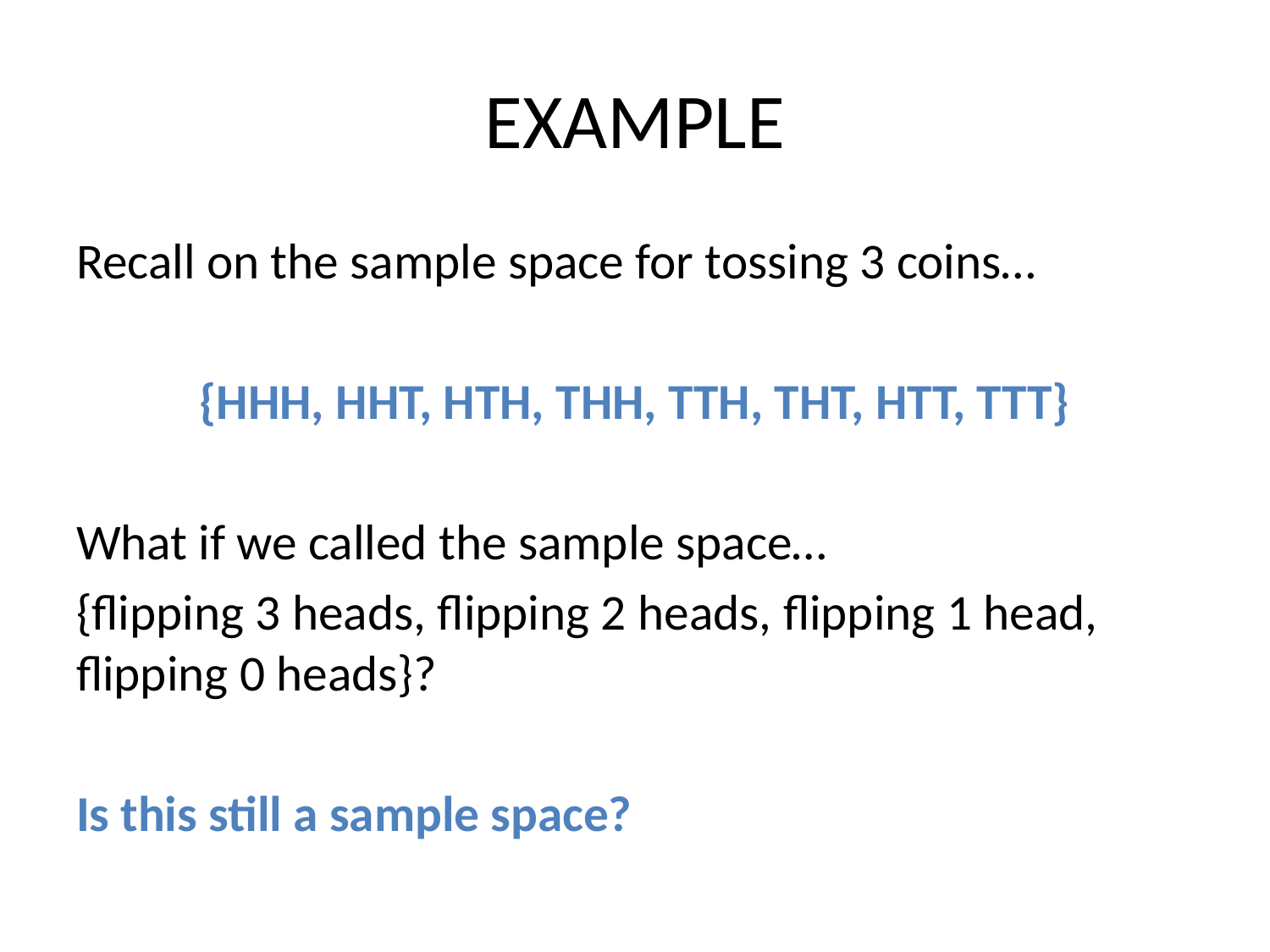

# EXAMPLE
Recall on the sample space for tossing 3 coins…

{HHH, HHT, HTH, THH, TTH, THT, HTT, TTT}

What if we called the sample space…
{flipping 3 heads, flipping 2 heads, flipping 1 head, flipping 0 heads}?

Is this still a sample space?